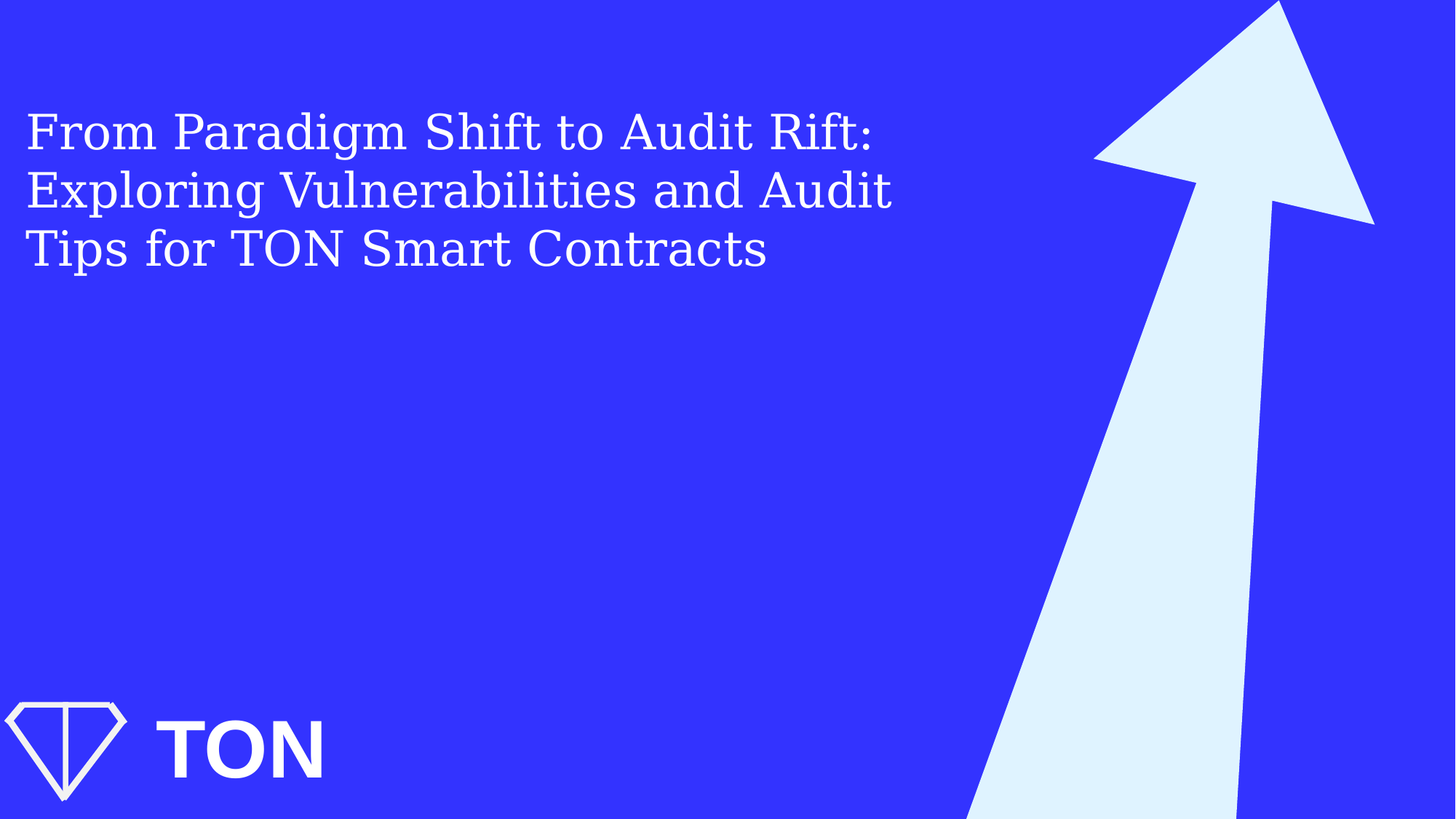

From Paradigm Shift to Audit Rift: Exploring Vulnerabilities and Audit Tips for TON Smart Contracts
TON